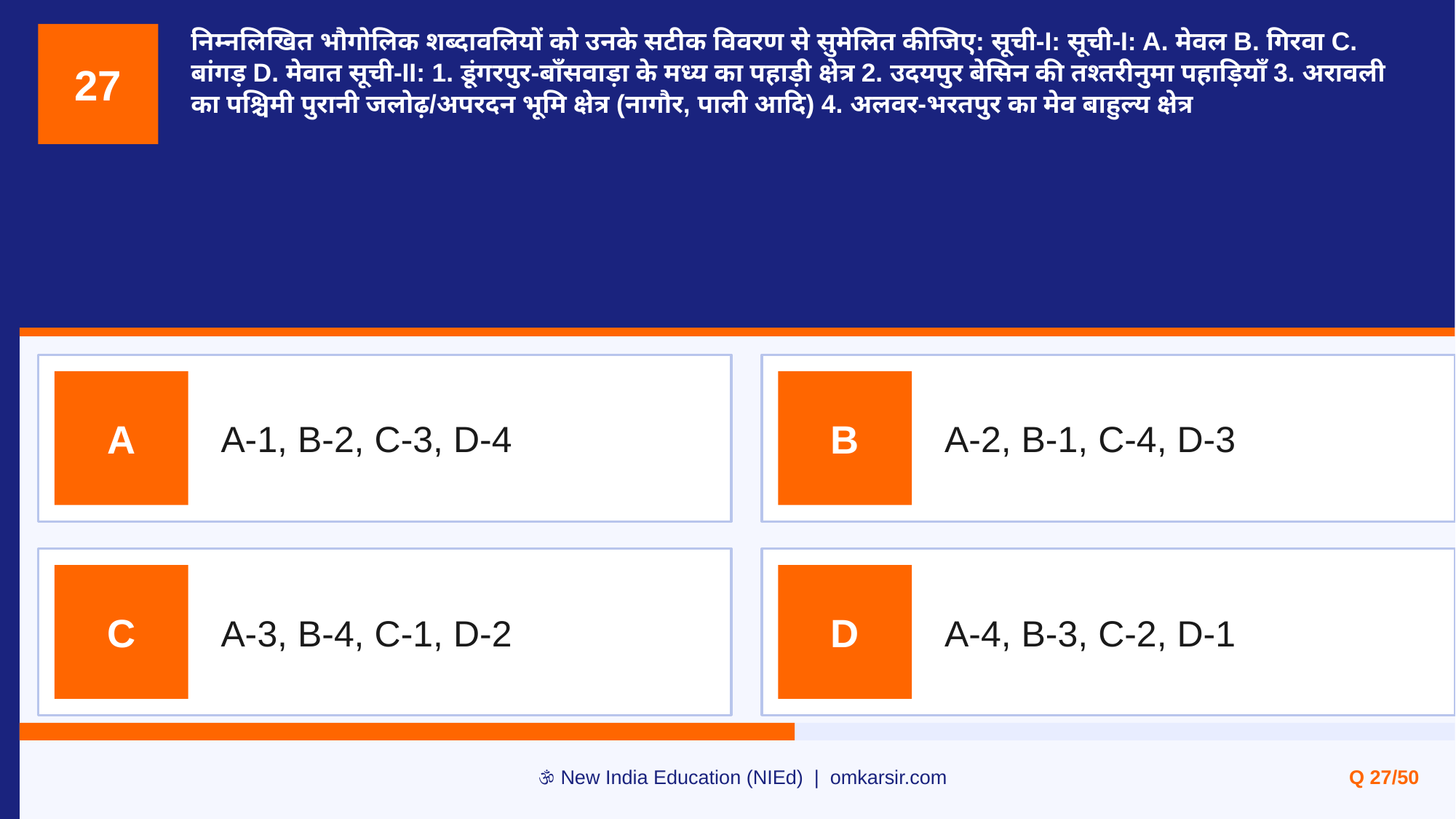

निम्नलिखित भौगोलिक शब्दावलियों को उनके सटीक विवरण से सुमेलित कीजिए: सूची-I: सूची-I: A. मेवल B. गिरवा C. बांगड़ D. मेवात सूची-II: 1. डूंगरपुर-बाँसवाड़ा के मध्य का पहाड़ी क्षेत्र 2. उदयपुर बेसिन की तश्तरीनुमा पहाड़ियाँ 3. अरावली का पश्चिमी पुरानी जलोढ़/अपरदन भूमि क्षेत्र (नागौर, पाली आदि) 4. अलवर-भरतपुर का मेव बाहुल्य क्षेत्र
27

A-1, B-2, C-3, D-4
A-2, B-1, C-4, D-3
A
B

A-3, B-4, C-1, D-2
A-4, B-3, C-2, D-1
C
D

🕉️ New India Education (NIEd)  |  omkarsir.com
Q 27/50